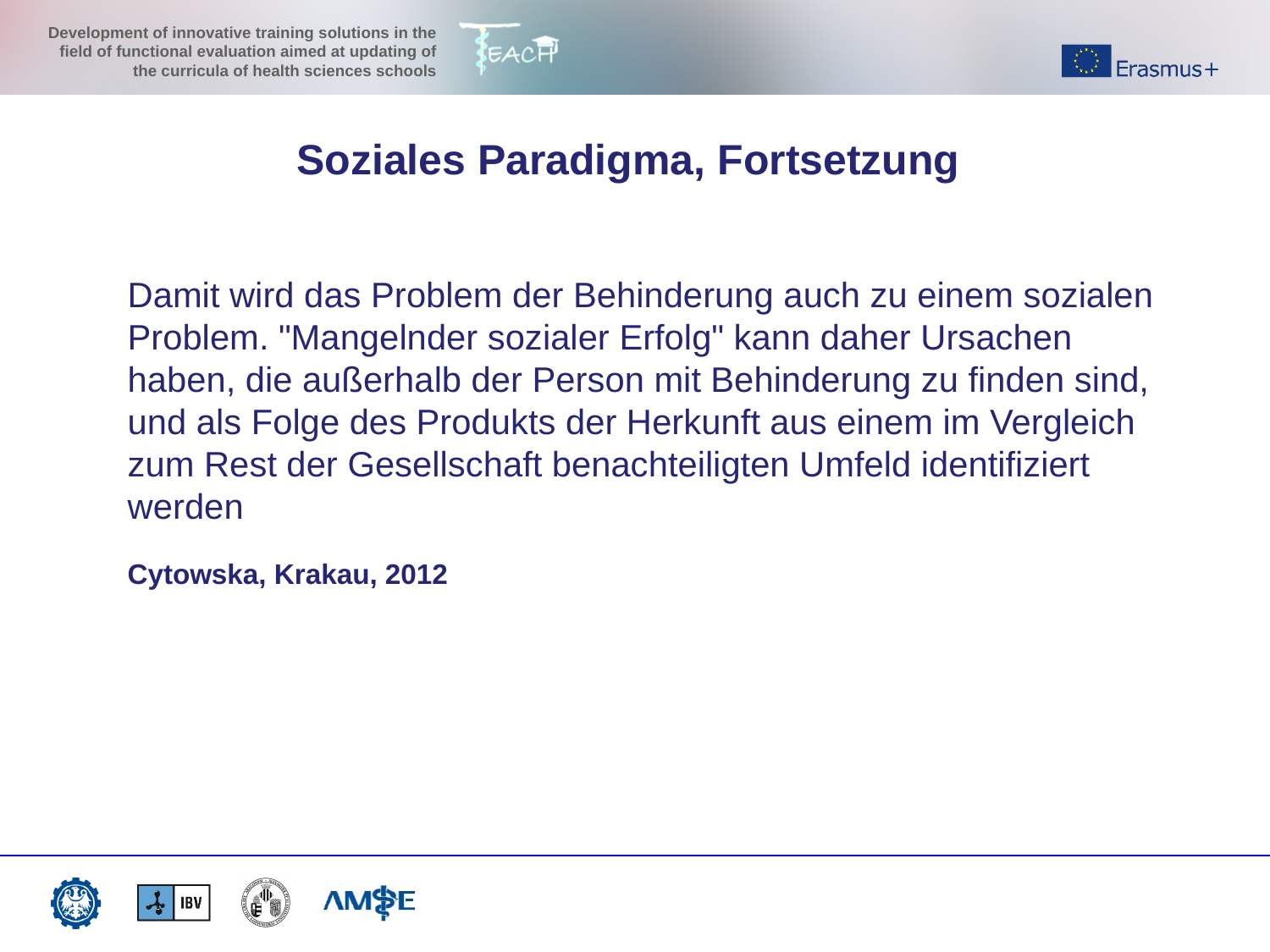

Soziales Paradigma, Fortsetzung
Damit wird das Problem der Behinderung auch zu einem sozialen Problem. "Mangelnder sozialer Erfolg" kann daher Ursachen haben, die außerhalb der Person mit Behinderung zu finden sind, und als Folge des Produkts der Herkunft aus einem im Vergleich zum Rest der Gesellschaft benachteiligten Umfeld identifiziert werden
Cytowska, Krakau, 2012